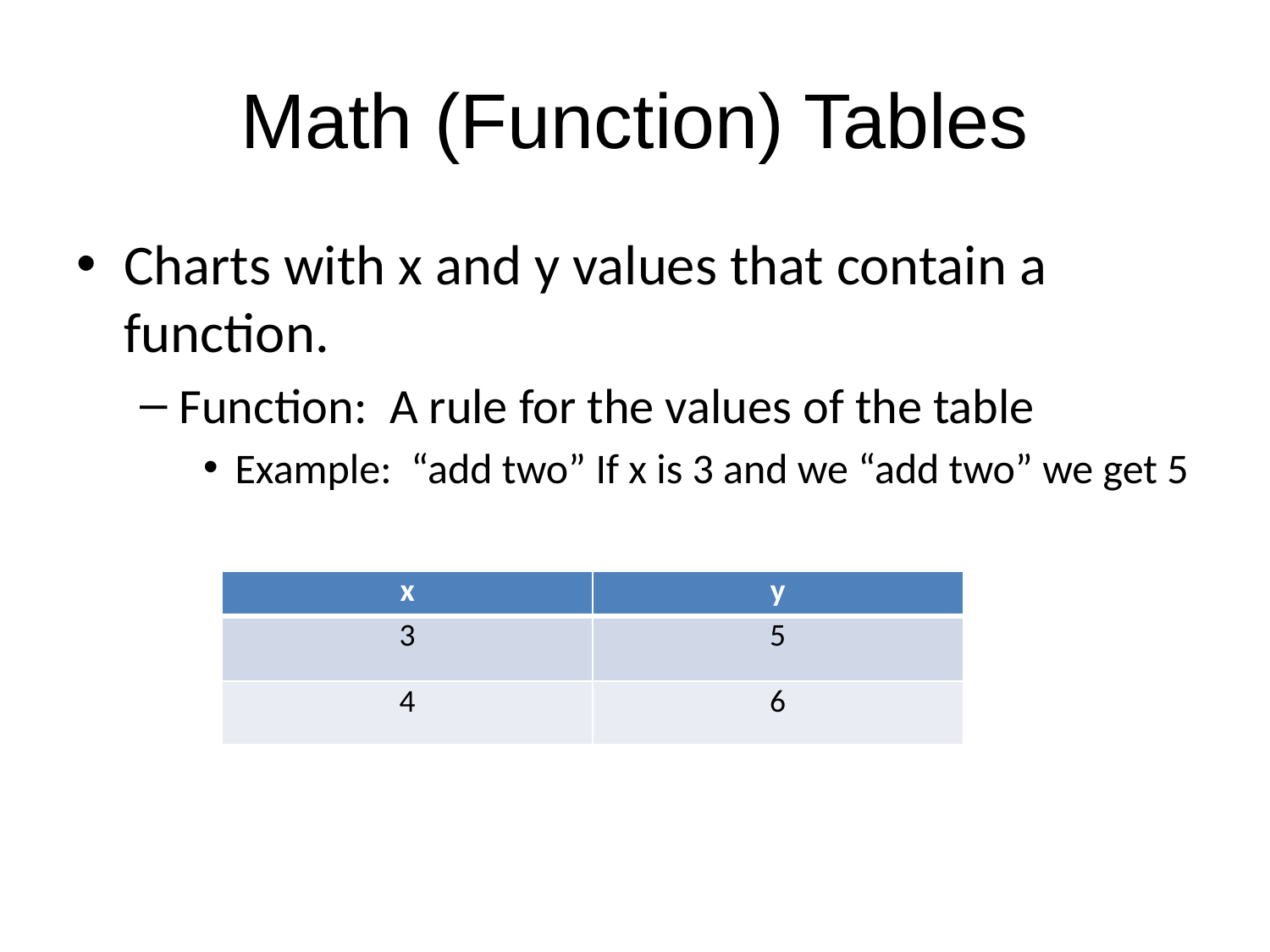

# Math (Function) Tables
Charts with x and y values that contain a function.
Function:  A rule for the values of the table
Example:  “add two” If x is 3 and we “add two” we get 5

| x | y |
| --- | --- |
| 3 | 5 |
| 4 | 6 |